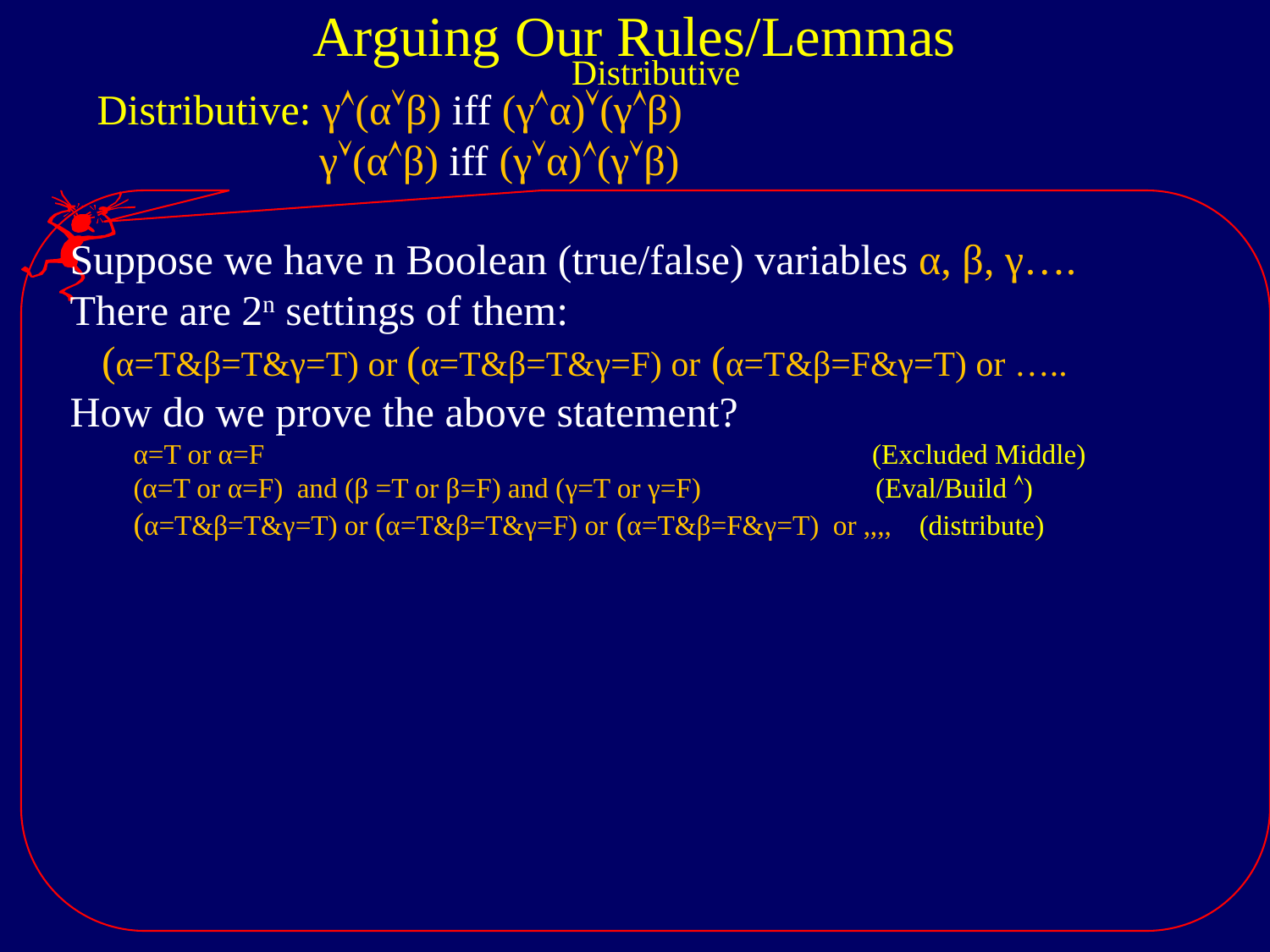

Arguing Our Rules/Lemmas
      Distributive: γ∧(α∨β) iff (γ∧α)∨(γ∧β)
                           γ∨(α∧β) iff (γ∨α)∧(γ∨β)

Distributive

Suppose we have n Boolean (true/false) variables α, β, γ….
There are 2n settings of them:
   (α=T&β=T&γ=T) or (α=T&β=T&γ=F) or (α=T&β=F&γ=T) or …..
How do we prove the above statement?
α=T or α=F                                                                                       (Excluded Middle)
(α=T or α=F)  and (β =T or β=F) and (γ=T or γ=F)                         (Eval/Build ∧)
(α=T&β=T&γ=T) or (α=T&β=T&γ=F) or (α=T&β=F&γ=T)  or ,,,,    (distribute)